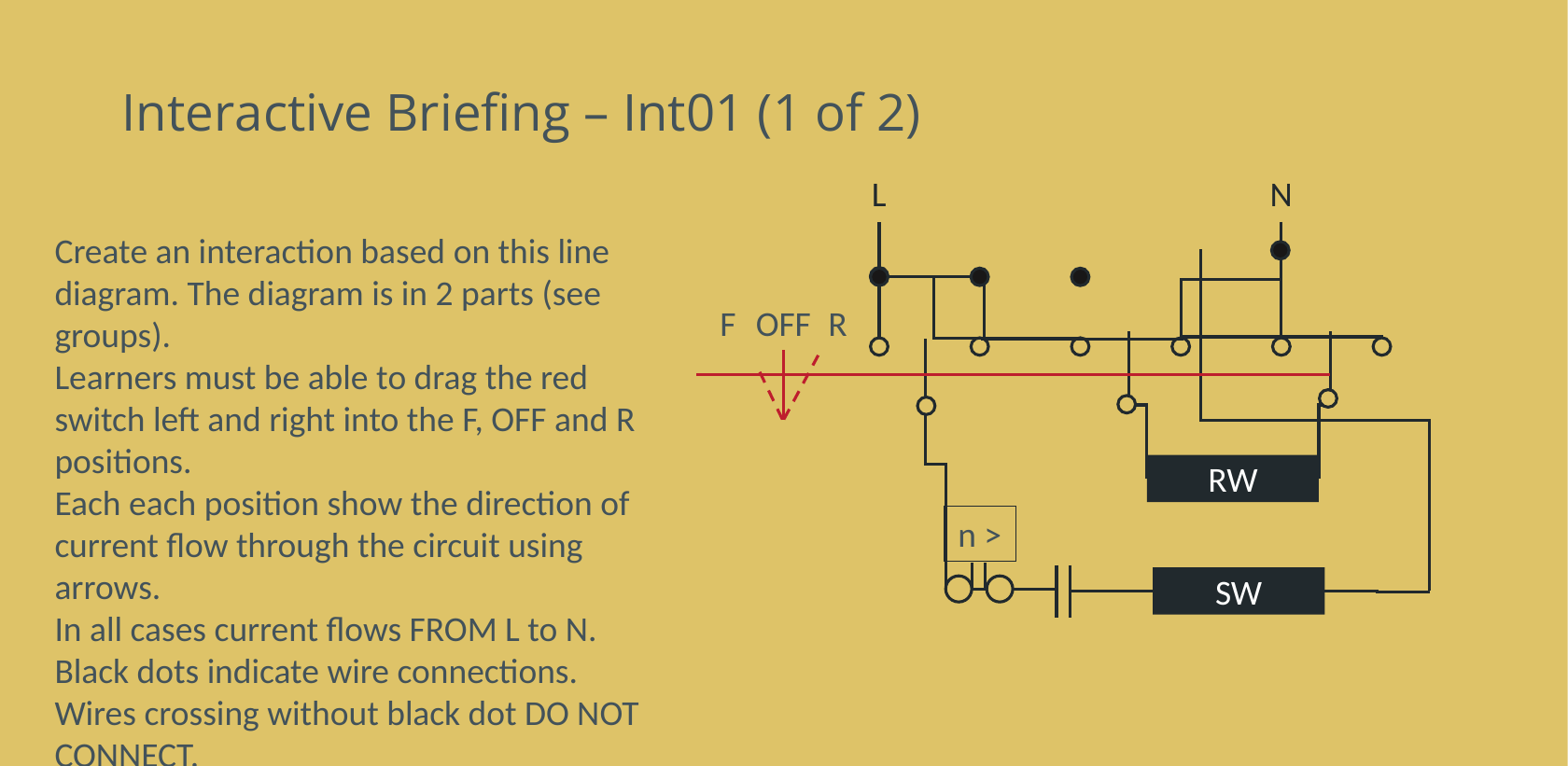

# Interactive Briefing – Int01 (1 of 2)
L
N

Create an interaction based on this line diagram. The diagram is in 2 parts (see groups).
Learners must be able to drag the red switch left and right into the F, OFF and R positions.
Each each position show the direction of current flow through the circuit using arrows.
In all cases current flows FROM L to N.
Black dots indicate wire connections. Wires crossing without black dot DO NOT CONNECT.
Use a visual indication (like a handle and arrows) to make it clear that learners must move switch left and right.
RW
n >
SW

F
OFF
R